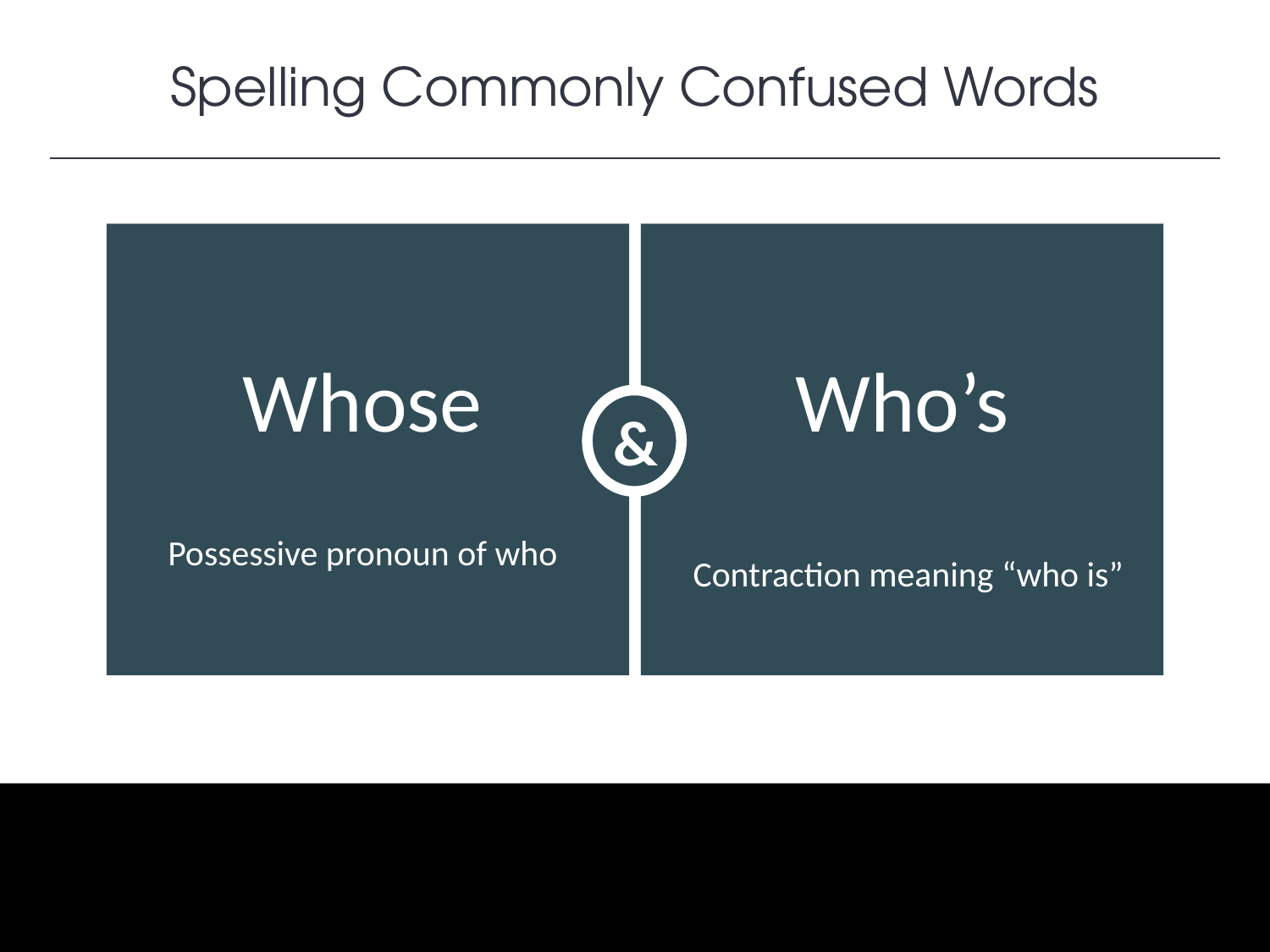

Spelling Commonly Confused Words
HAWKES LEARNING

&
Whose
Who’s
Possessive pronoun of who
Contraction meaning “who is”